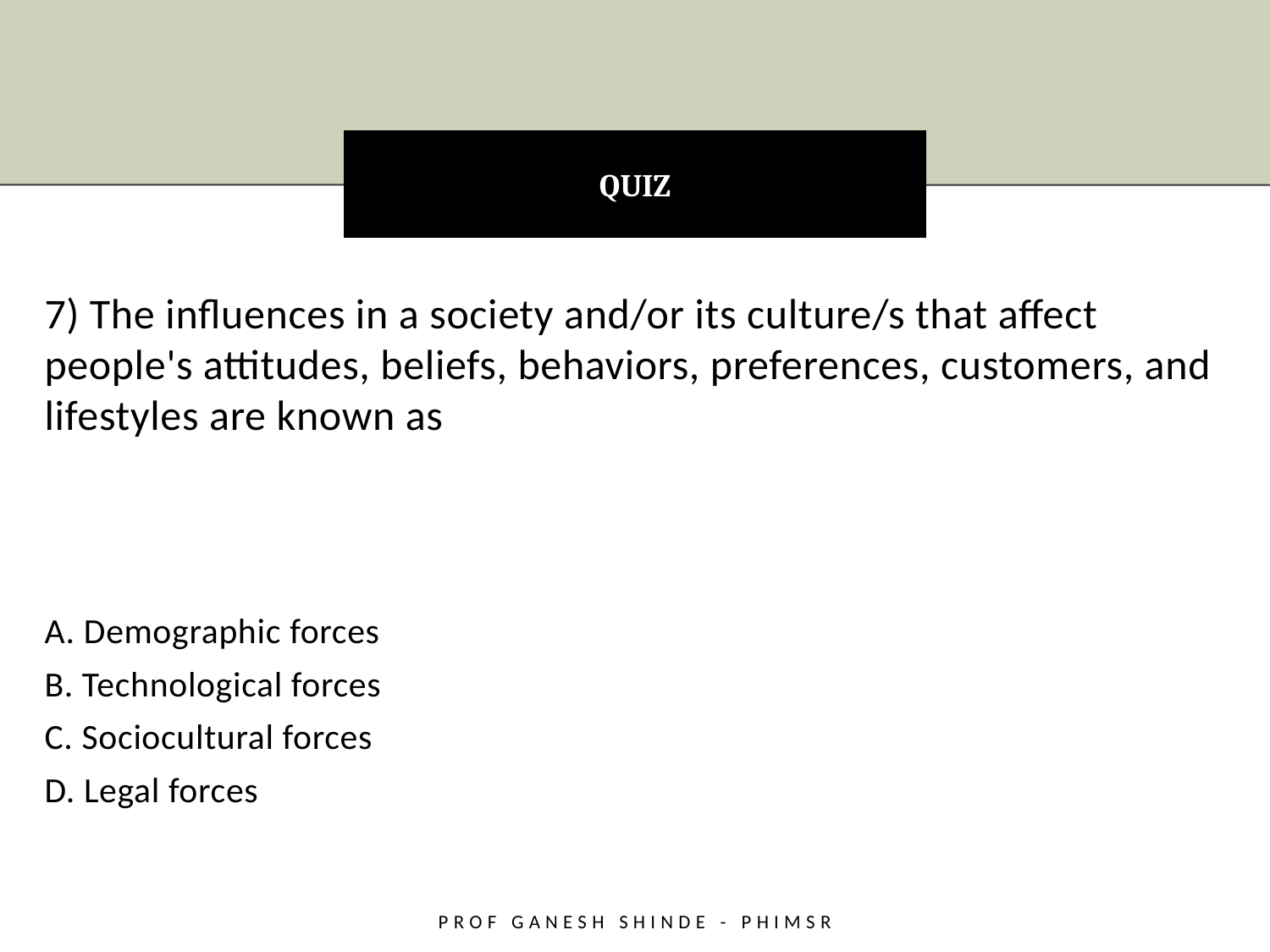

# QUIZ
7) The influences in a society and/or its culture/s that affect people's attitudes, beliefs, behaviors, preferences, customers, and lifestyles are known as

A. Demographic forces
B. Technological forces
C. Sociocultural forces
D. Legal forces

Prof Ganesh Shinde - PHiMSR